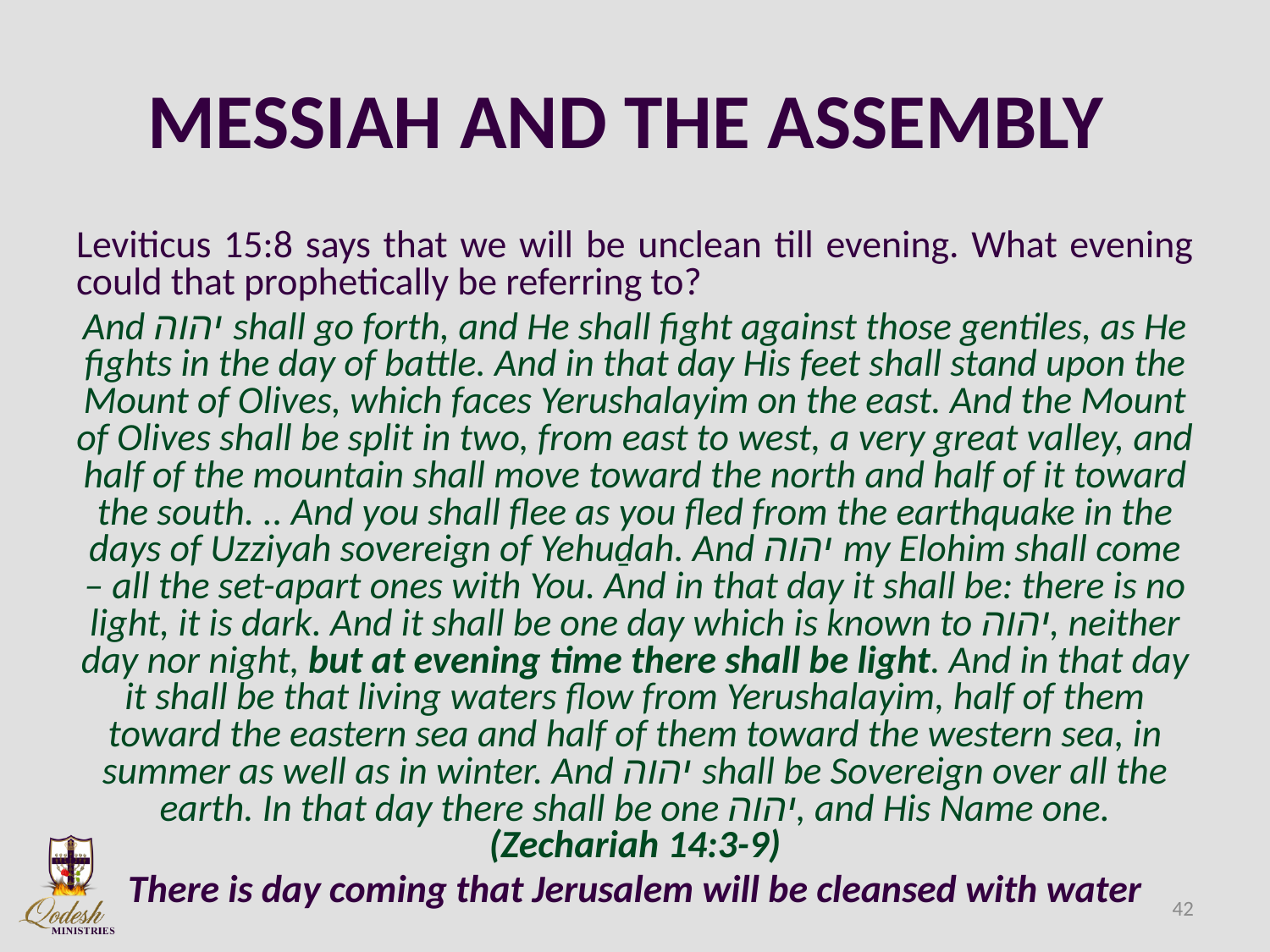

# MESSIAH AND THE ASSEMBLY
Leviticus 15:8 says that we will be unclean till evening. What evening could that prophetically be referring to?
And יהוה shall go forth, and He shall fight against those gentiles, as He fights in the day of battle. And in that day His feet shall stand upon the Mount of Olives, which faces Yerushalayim on the east. And the Mount of Olives shall be split in two, from east to west, a very great valley, and half of the mountain shall move toward the north and half of it toward the south. .. And you shall flee as you fled from the earthquake in the days of Uzziyah sovereign of Yehuḏah. And יהוה my Elohim shall come – all the set-apart ones with You. And in that day it shall be: there is no light, it is dark. And it shall be one day which is known to יהוה, neither day nor night, but at evening time there shall be light. And in that day it shall be that living waters flow from Yerushalayim, half of them toward the eastern sea and half of them toward the western sea, in summer as well as in winter. And יהוה shall be Sovereign over all the earth. In that day there shall be one יהוה, and His Name one. (Zechariah 14:3-9)
There is day coming that Jerusalem will be cleansed with water

42